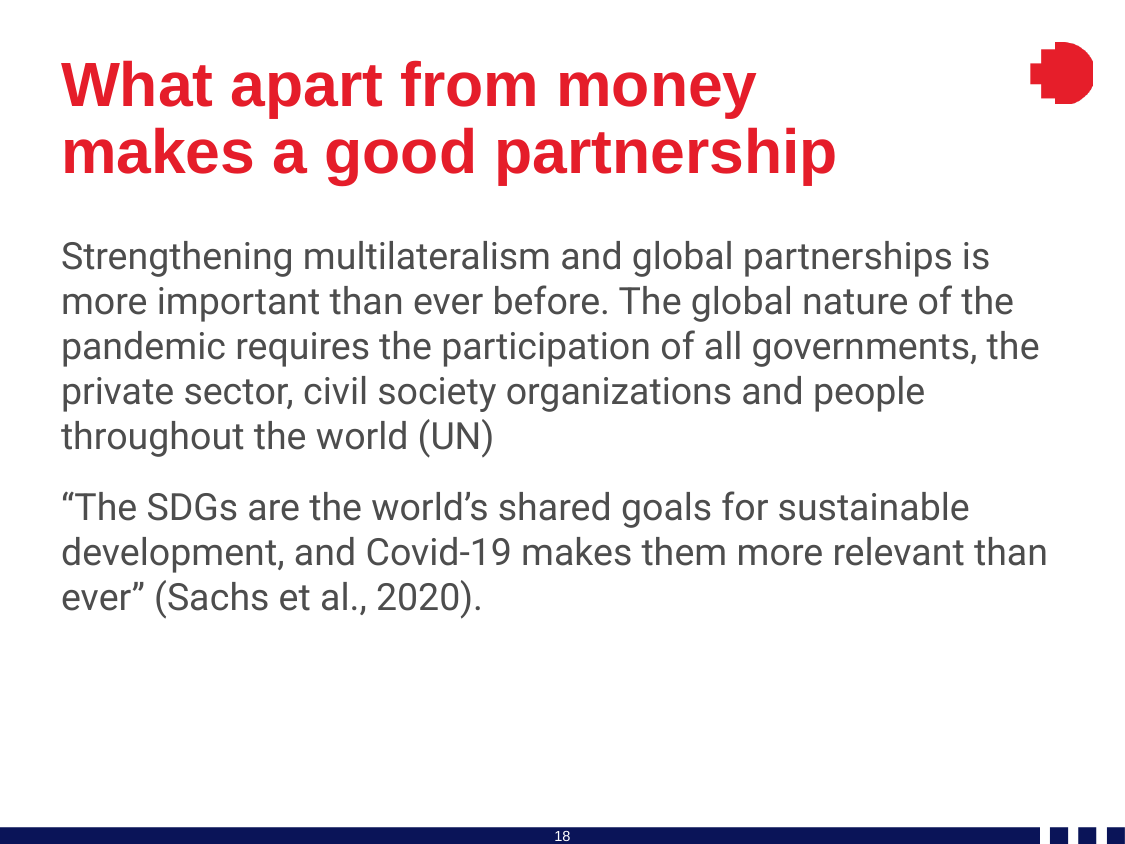

# What apart from money makes a good partnership
Strengthening multilateralism and global partnerships is more important than ever before. The global nature of the pandemic requires the participation of all governments, the private sector, civil society organizations and people throughout the world (UN)
“The SDGs are the world’s shared goals for sustainable development, and Covid-19 makes them more relevant than ever” (Sachs et al., 2020).

18